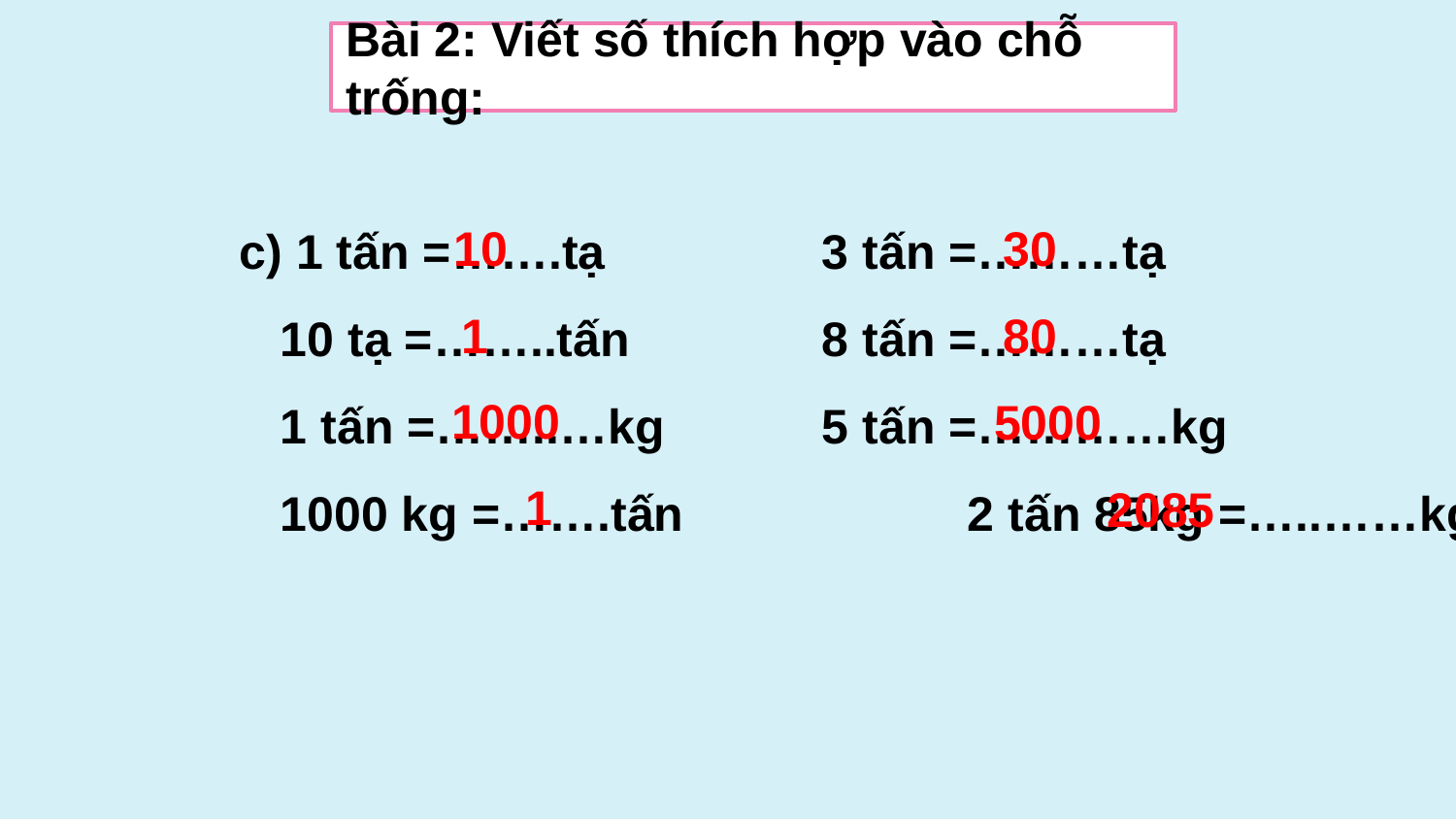

Bài 2: Viết số thích hợp vào chỗ trống:
30
10
1
80
c) 1 tấn =…….tạ		3 tấn =………tạ
   10 tạ =……..tấn		8 tấn =………tạ
   1 tấn =……..…kg		5 tấn =…………kg
   1000 kg =…….tấn		2 tấn 85kg =…..……kg
1000
5000
1
2085